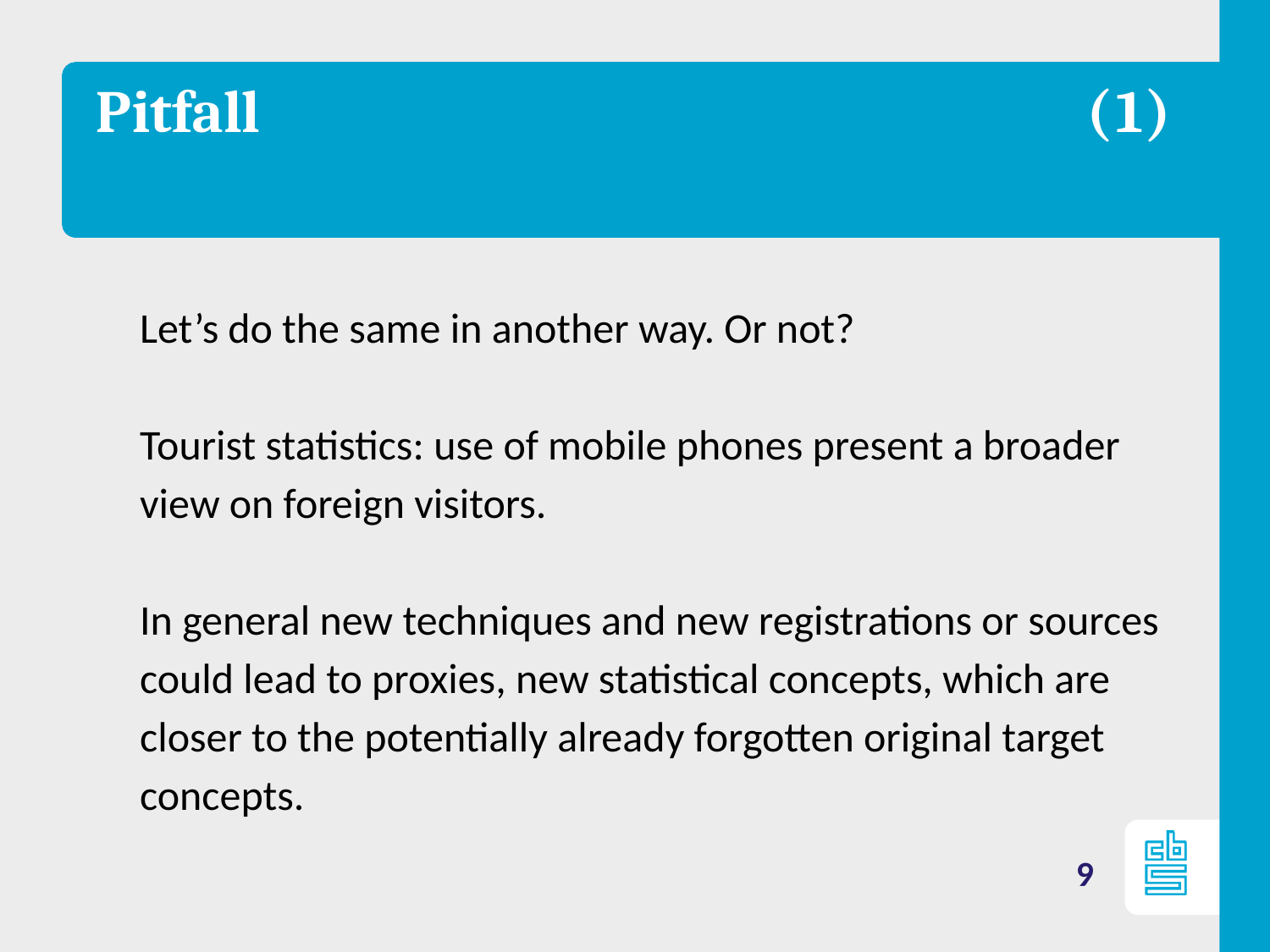

Pitfall                                                               (1)
Let’s do the same in another way. Or not?

Tourist statistics: use of mobile phones present a broader view on foreign visitors.

In general new techniques and new registrations or sources could lead to proxies, new statistical concepts, which are closer to the potentially already forgotten original target concepts.
9